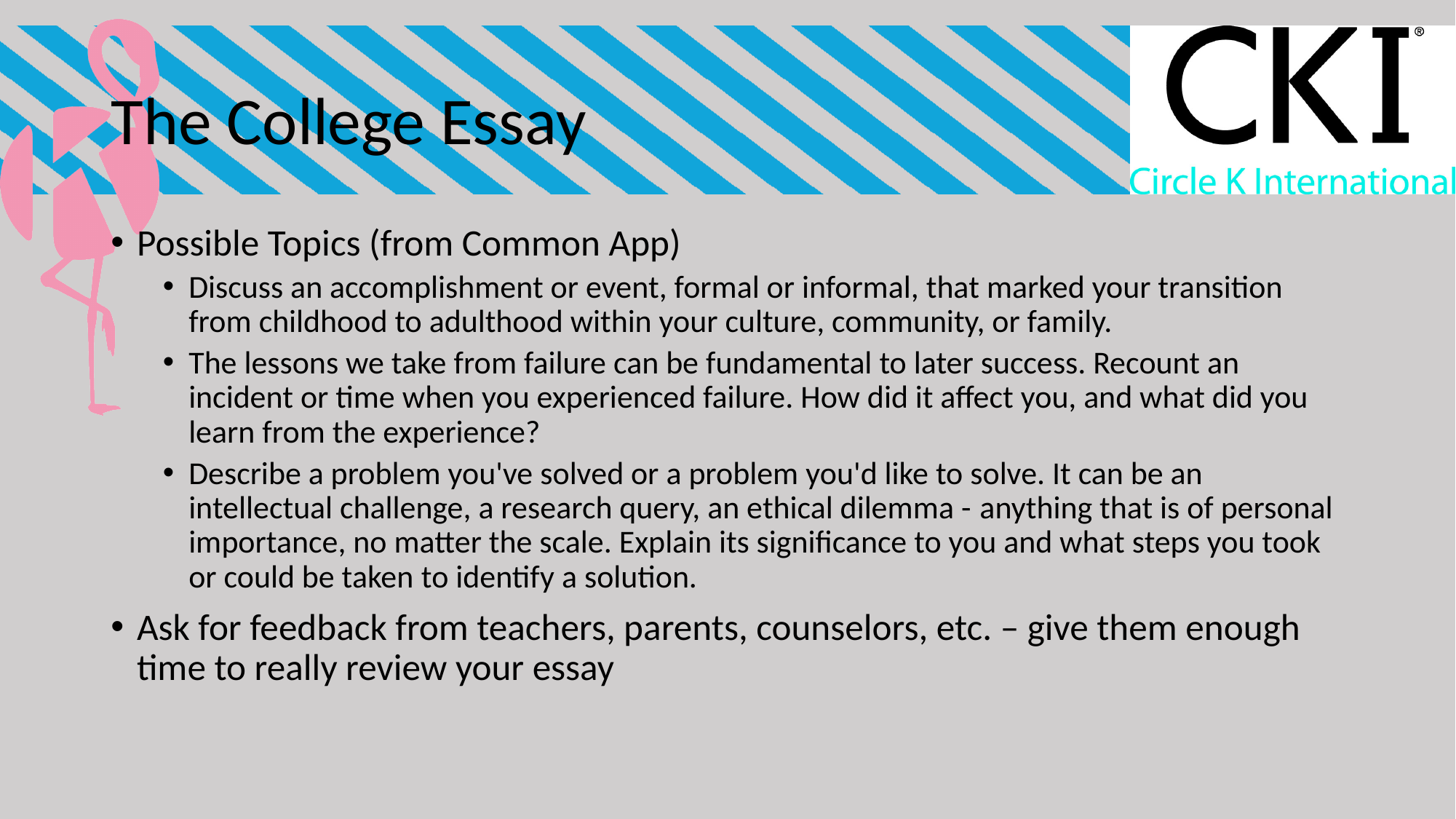

# The College Essay
Possible Topics (from Common App)
Discuss an accomplishment or event, formal or informal, that marked your transition from childhood to adulthood within your culture, community, or family.
The lessons we take from failure can be fundamental to later success. Recount an incident or time when you experienced failure. How did it affect you, and what did you learn from the experience?
Describe a problem you've solved or a problem you'd like to solve. It can be an intellectual challenge, a research query, an ethical dilemma - anything that is of personal importance, no matter the scale. Explain its significance to you and what steps you took or could be taken to identify a solution.
Ask for feedback from teachers, parents, counselors, etc. – give them enough time to really review your essay